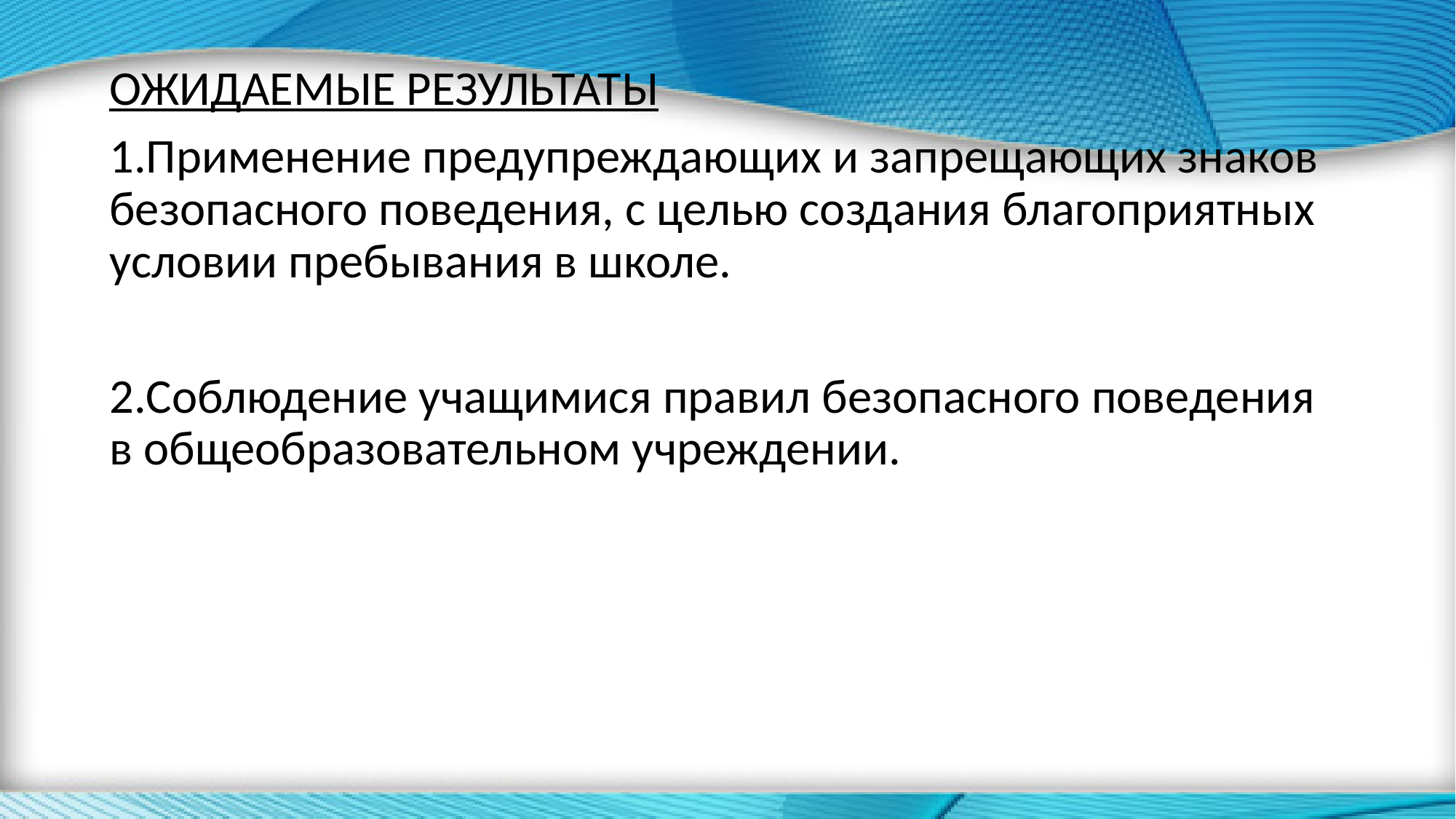

ОЖИДАЕМЫЕ РЕЗУЛЬТАТЫ
1.Применение предупреждающих и запрещающих знаков безопасного поведения, с целью создания благоприятных условии пребывания в школе.

2.Соблюдение учащимися правил безопасного поведения в общеобразовательном учреждении.